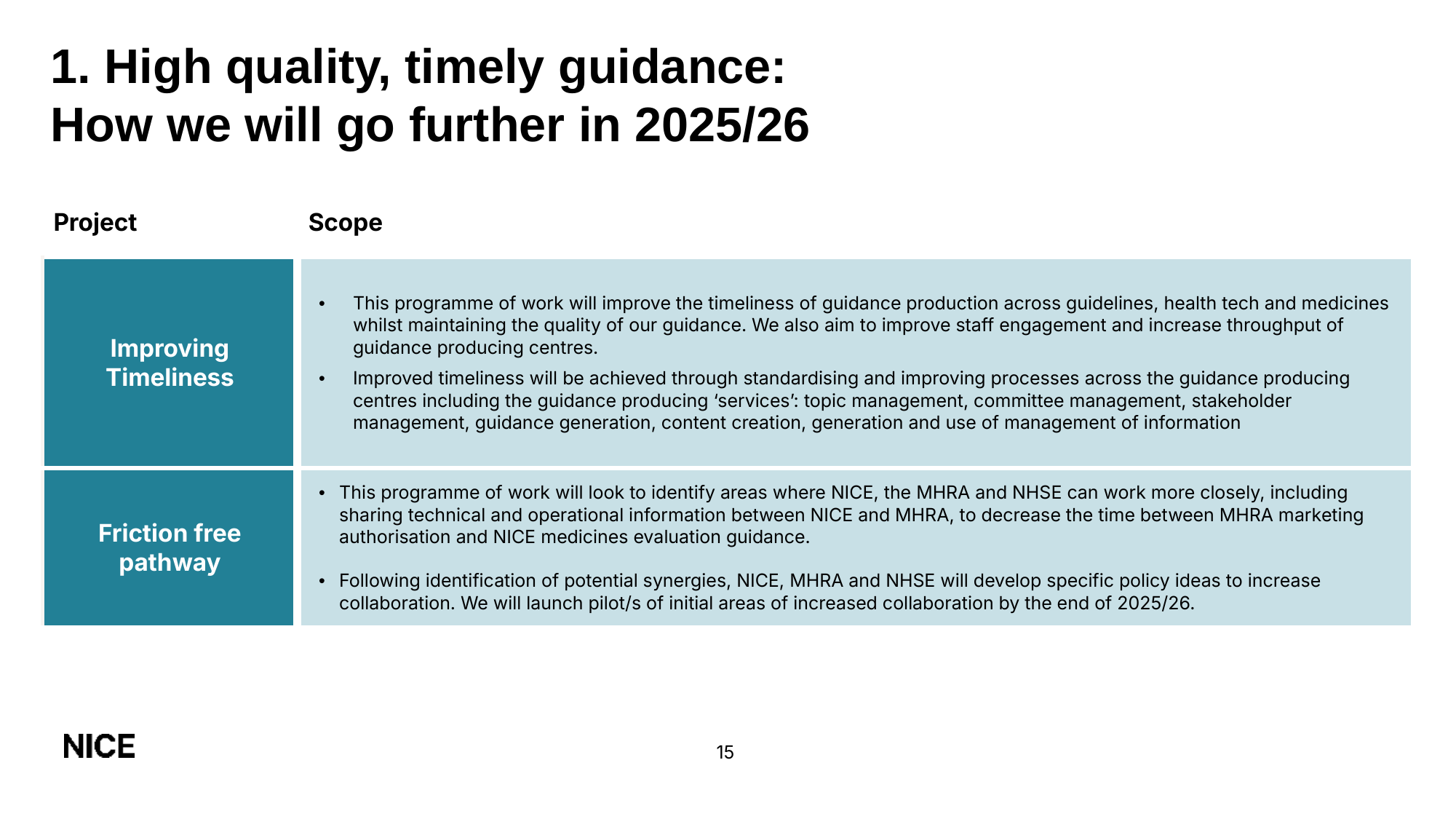

# 1. High quality, timely guidance: How we will go further in 2025/26
| Project | Scope |
| --- | --- |
| Improving Timeliness | This programme of work will improve the timeliness of guidance production across guidelines, health tech and medicines whilst maintaining the quality of our guidance. We also aim to improve staff engagement and increase throughput of guidance producing centres. Improved timeliness will be achieved through standardising and improving processes across the guidance producing centres including the guidance producing ‘services’: topic management, committee management, stakeholder management, guidance generation, content creation, generation and use of management of information |
| Friction free pathway | This programme of work will look to identify areas where NICE, the MHRA and NHSE can work more closely, including sharing technical and operational information between NICE and MHRA, to decrease the time between MHRA marketing authorisation and NICE medicines evaluation guidance. Following identification of potential synergies, NICE, MHRA and NHSE will develop specific policy ideas to increase collaboration. We will launch pilot/s of initial areas of increased collaboration by the end of 2025/26. |